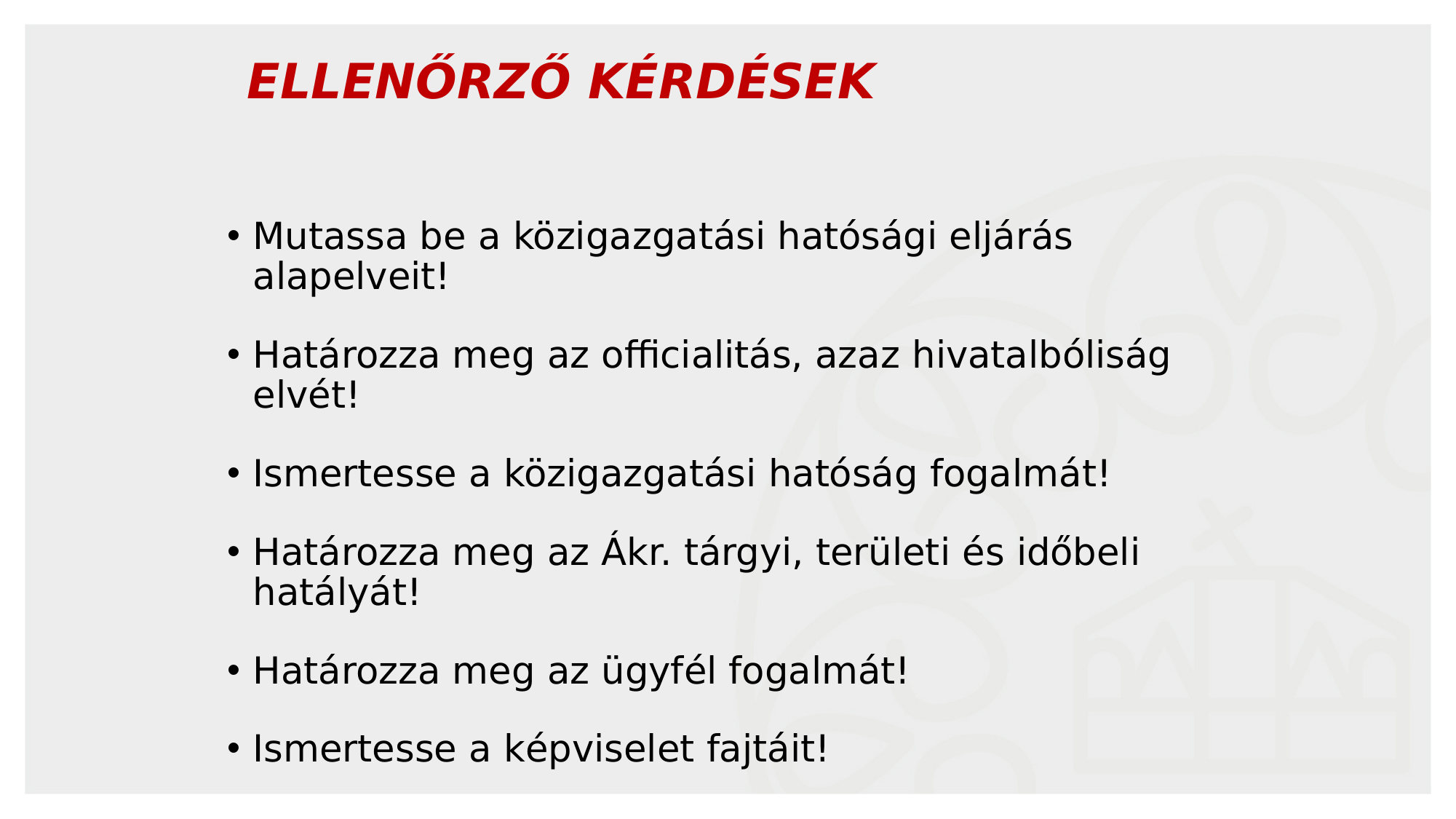

# Ellenőrző kérdések
Mutassa be a közigazgatási hatósági eljárás alapelveit!

Határozza meg az officialitás, azaz hivatalbóliság elvét!

Ismertesse a közigazgatási hatóság fogalmát!

Határozza meg az Ákr. tárgyi, területi és időbeli hatályát!

Határozza meg az ügyfél fogalmát!

Ismertesse a képviselet fajtáit!